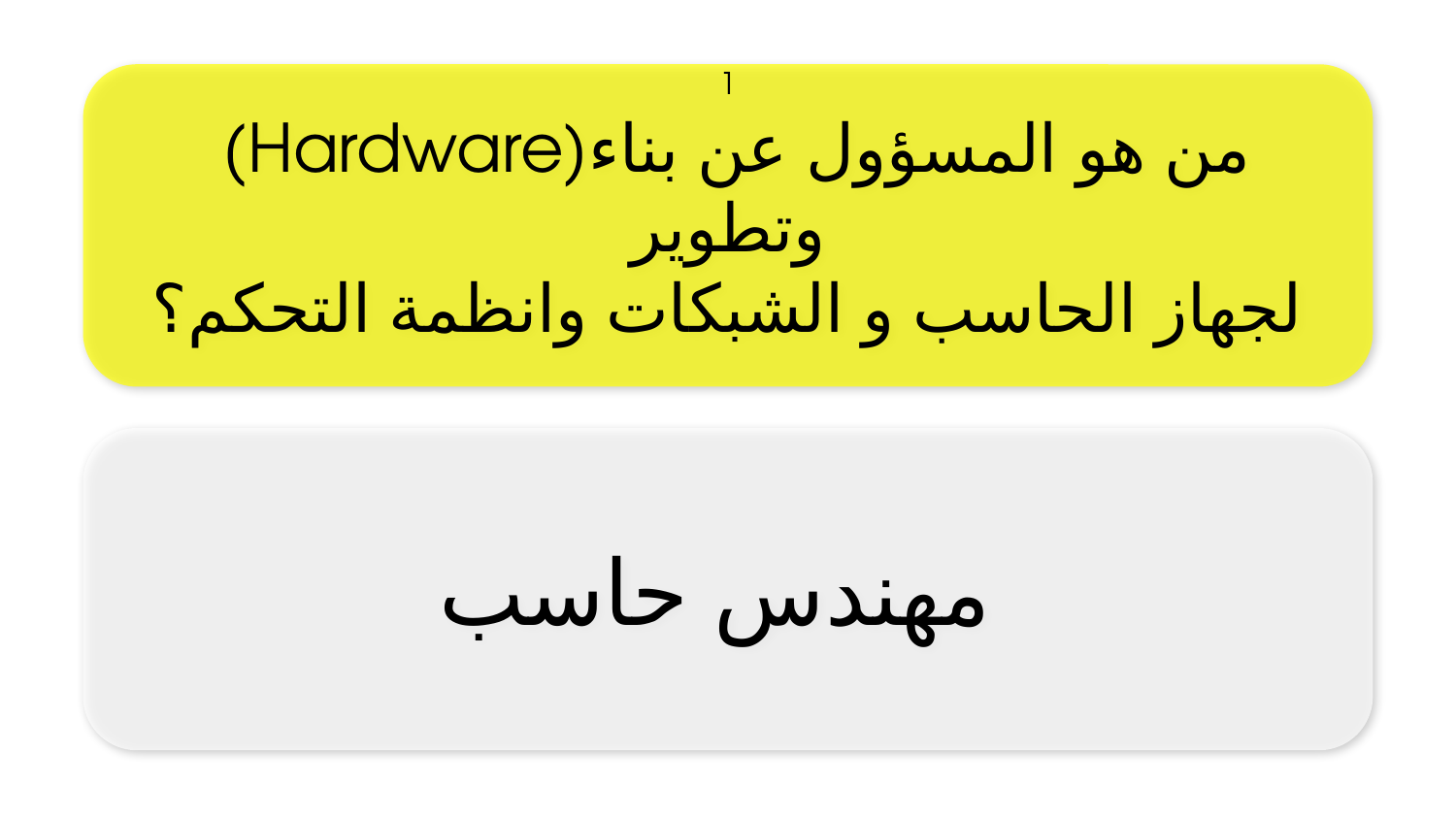

(Hardware)من هو المسؤول عن بناء وتطوير
لجهاز الحاسب و الشبكات وانظمة التحكم؟
1
مهندس حاسب